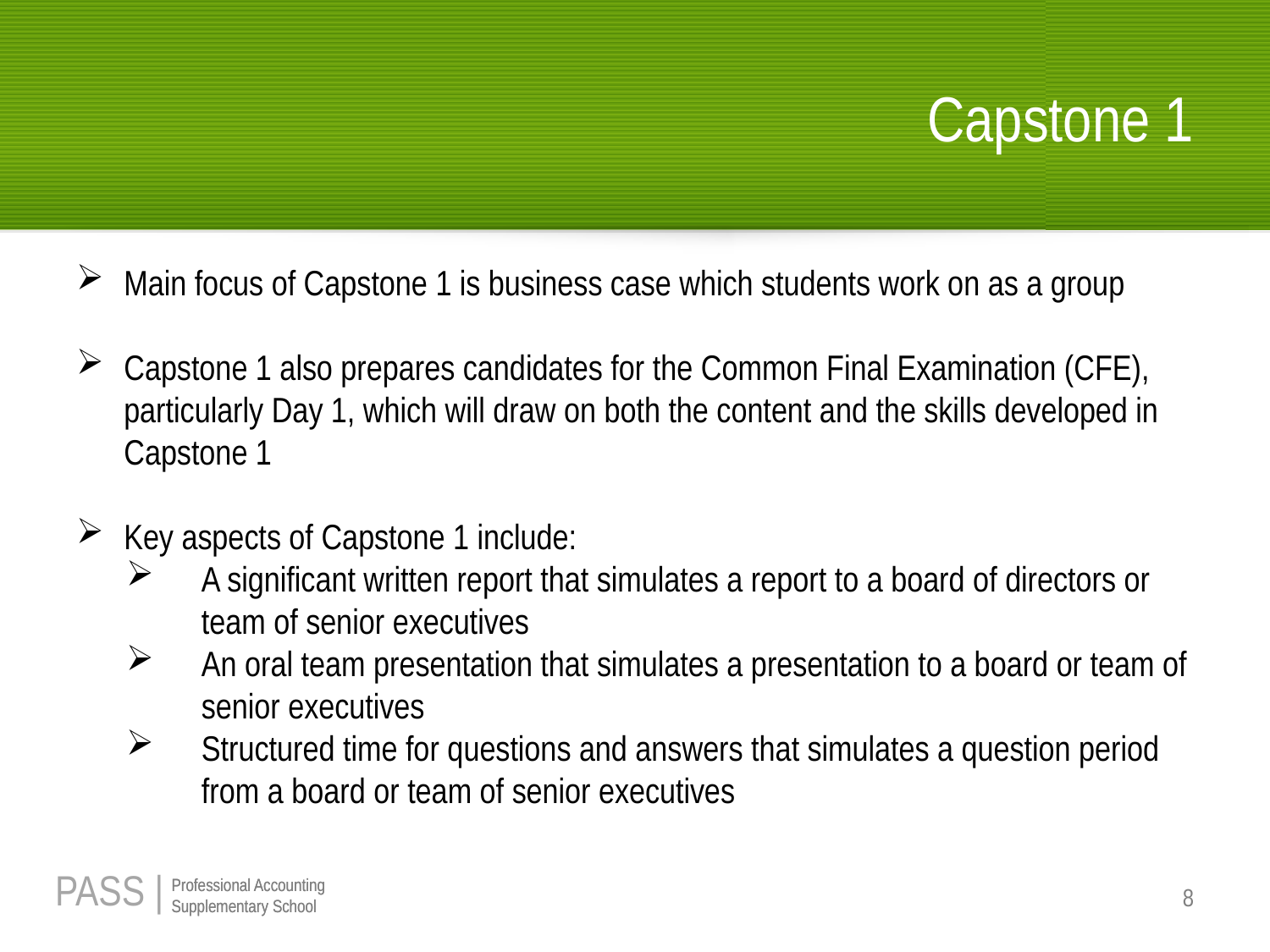

# Capstone 1
Main focus of Capstone 1 is business case which students work on as a group

Capstone 1 also prepares candidates for the Common Final Examination (CFE), particularly Day 1, which will draw on both the content and the skills developed in Capstone 1

Key aspects of Capstone 1 include:
A significant written report that simulates a report to a board of directors or team of senior executives
An oral team presentation that simulates a presentation to a board or team of senior executives
Structured time for questions and answers that simulates a question period from a board or team of senior executives
8